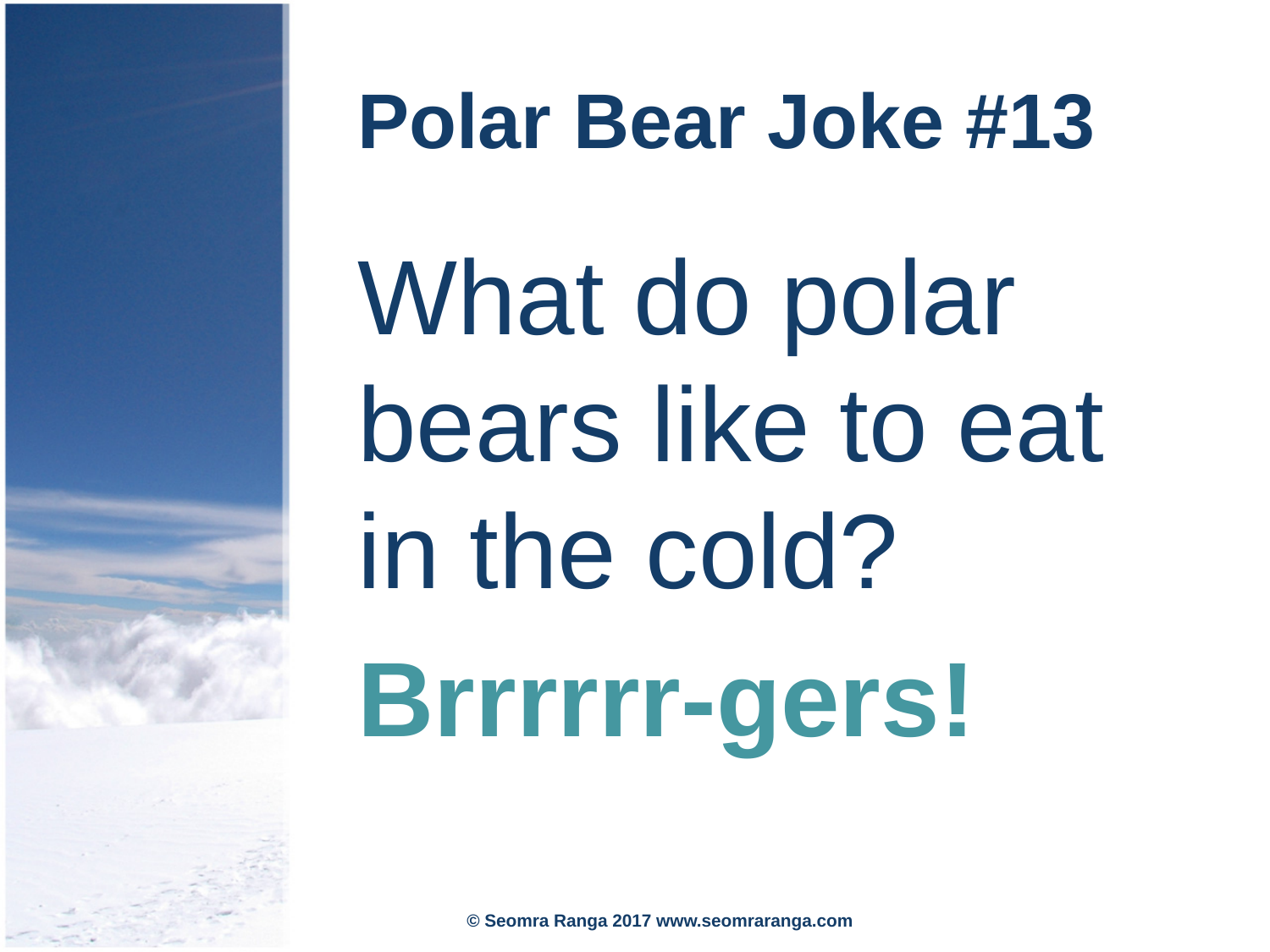

# Polar Bear Joke #13
What do polar bears like to eat in the cold?
Brrrrrr-gers!
© Seomra Ranga 2017 www.seomraranga.com